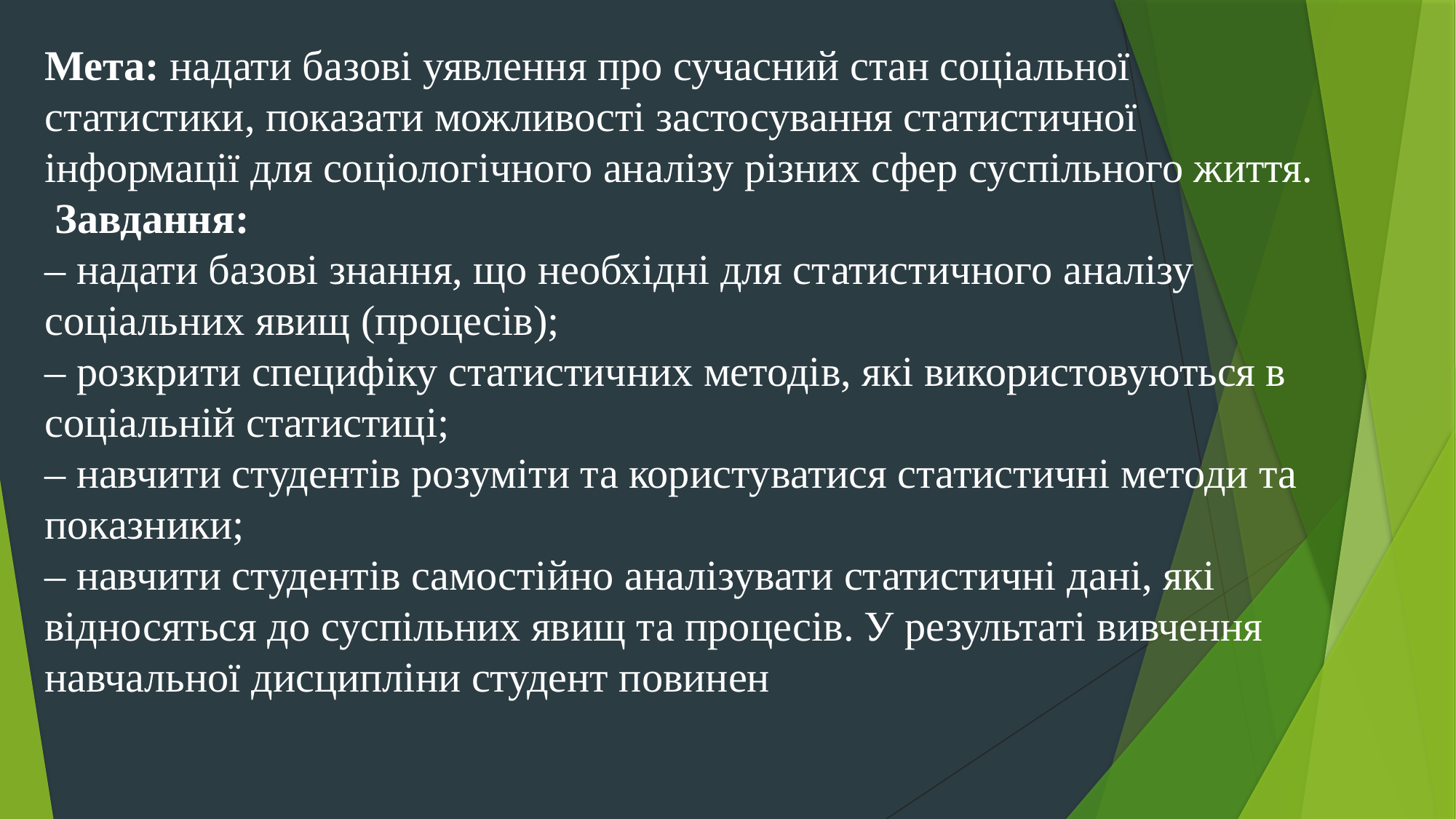

Мета: надати базові уявлення про сучасний стан соціальної статистики, показати можливості застосування статистичної інформації для соціологічного аналізу різних сфер суспільного життя.
 Завдання:
– надати базові знання, що необхідні для статистичного аналізу соціальних явищ (процесів);
– розкрити специфіку статистичних методів, які використовуються в соціальній статистиці;
– навчити студентів розуміти та користуватися статистичні методи та показники;
– навчити студентів самостійно аналізувати статистичні дані, які відносяться до суспільних явищ та процесів. У результаті вивчення навчальної дисципліни студент повинен